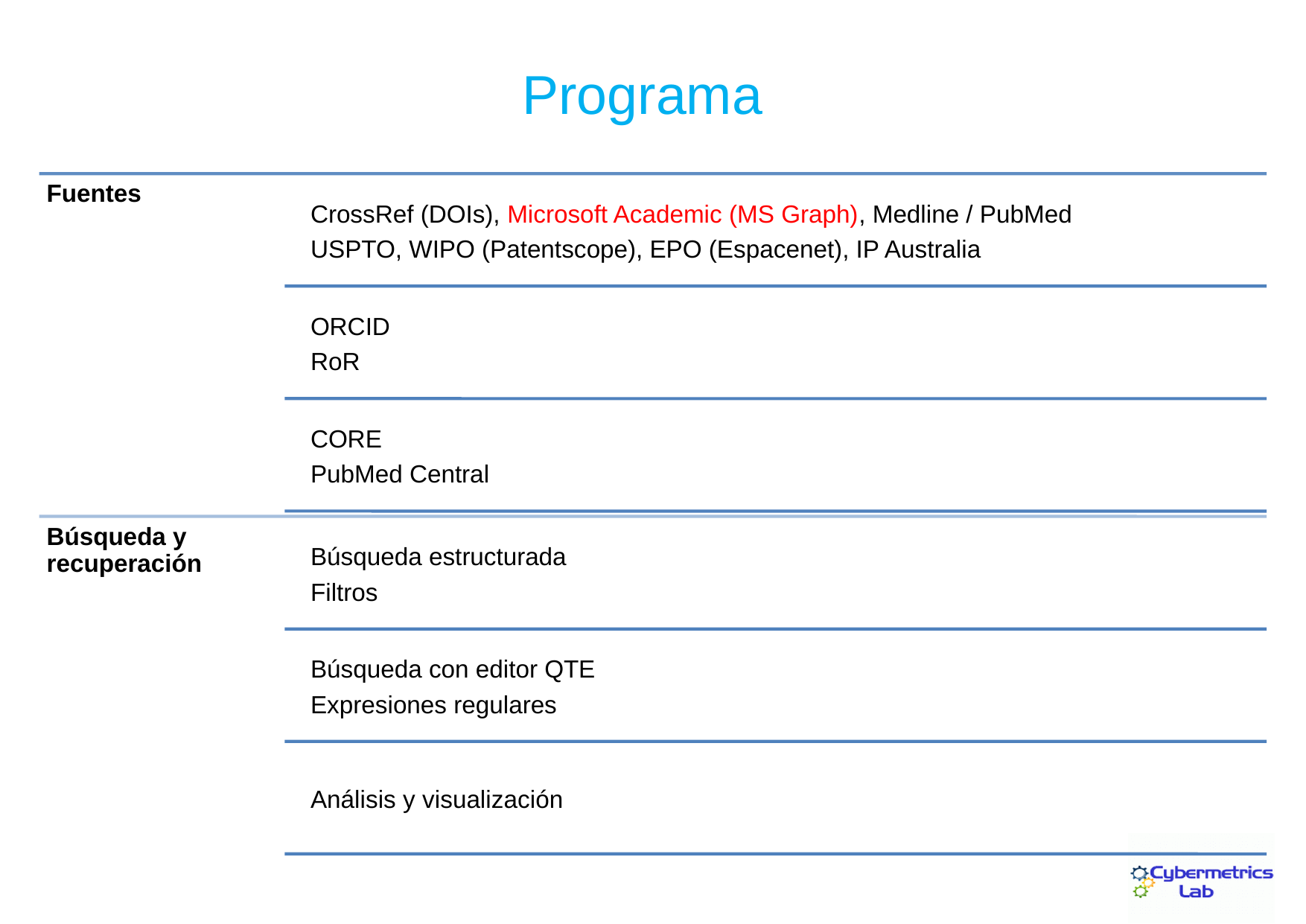

Programa
Fuentes
CrossRef (DOIs), Microsoft Academic (MS Graph), Medline / PubMed
USPTO, WIPO (Patentscope), EPO (Espacenet), IP Australia
ORCID
RoR
CORE
PubMed Central
Búsqueda y recuperación
Búsqueda estructurada
Filtros
Búsqueda con editor QTE
Expresiones regulares
Análisis y visualización